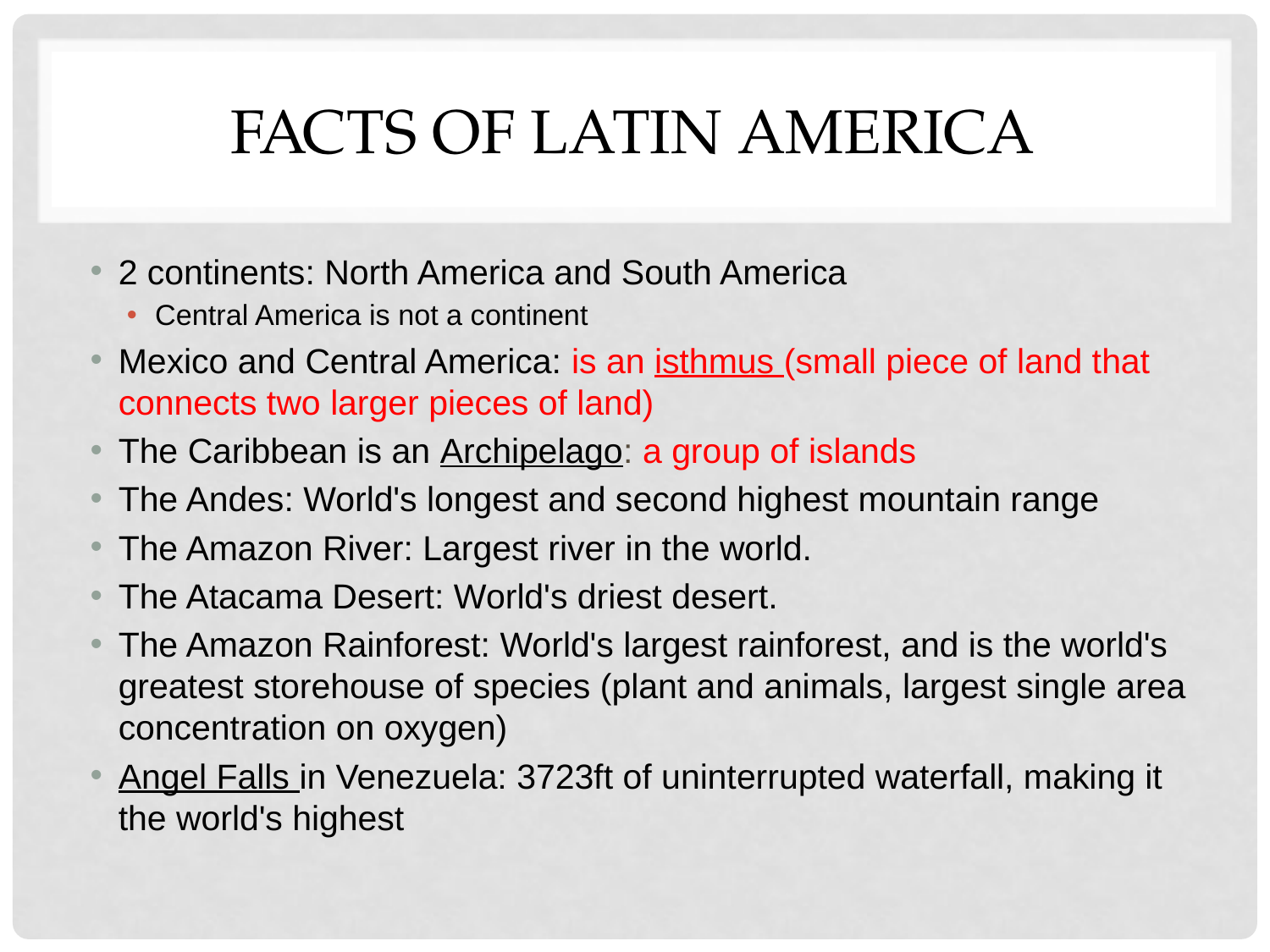

# Facts of Latin America
2 continents: North America and South America
Central America is not a continent
Mexico and Central America: is an isthmus (small piece of land that connects two larger pieces of land)
The Caribbean is an Archipelago: a group of islands
The Andes: World's longest and second highest mountain range
The Amazon River: Largest river in the world. 
The Atacama Desert: World's driest desert. 
The Amazon Rainforest: World's largest rainforest, and is the world's greatest storehouse of species (plant and animals, largest single area concentration on oxygen)
Angel Falls in Venezuela: 3723ft of uninterrupted waterfall, making it the world's highest